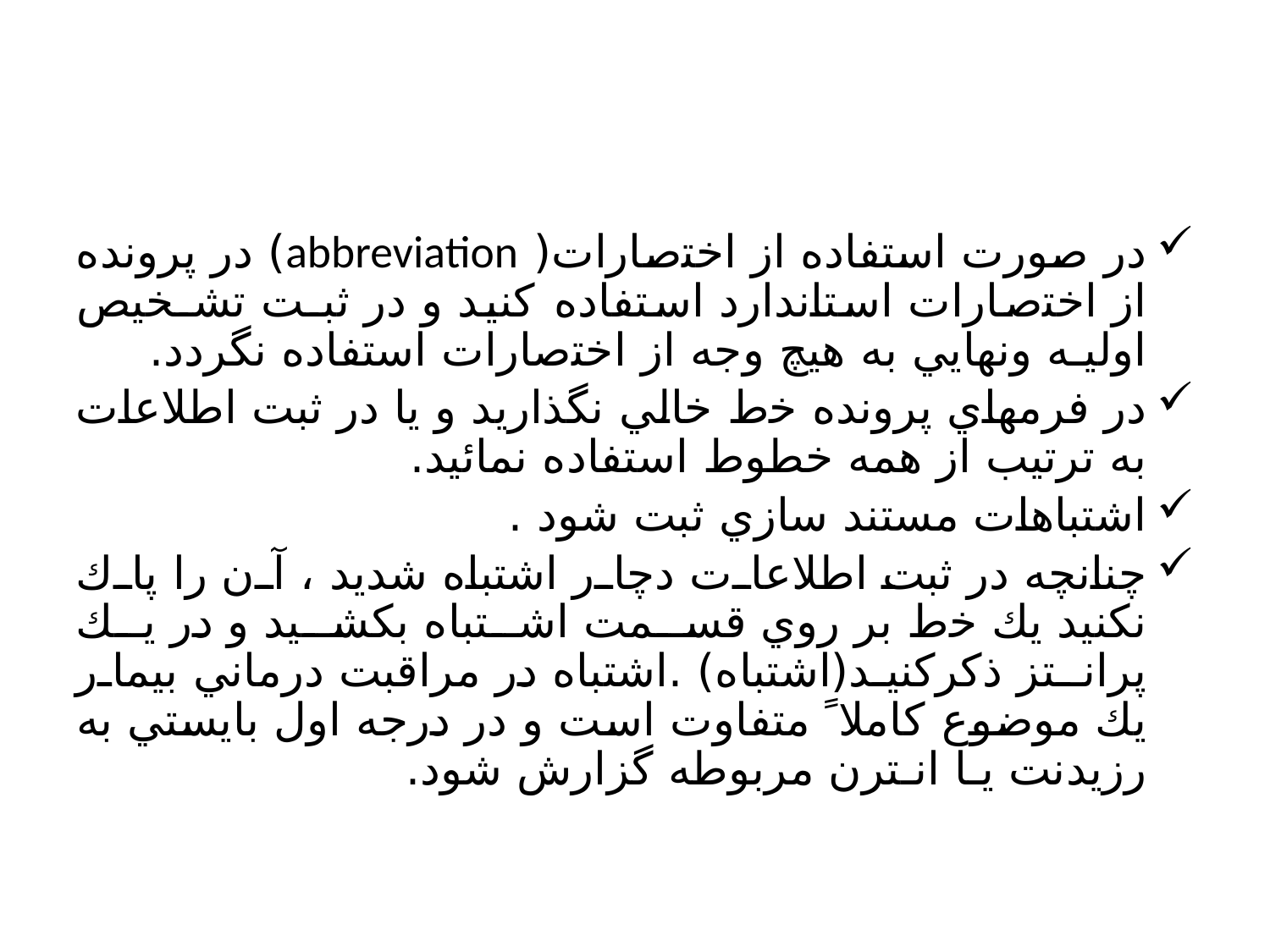

در صورت استفادﻩ از اﺧﺘصارات( abbreviation‬) در ﭘﺮوﻧﺪﻩ از اﺧﺘصارات استاﻧﺪارد استفادﻩ کنید و در ﺛﺒـﺖ ﺗﺸـﺨﻴﺺ اوﻟﻴـﻪ و‬‫ﻧﻬﺎﻳﻲ ﺑﻪ هیچ وﺟﻪ از اﺧﺘصارات استفادﻩ ﻧﮕﺮدد.‬
در ﻓﺮﻣﻬﺎي ﭘﺮوﻧﺪﻩ ﺧﻁ ﺧﺎﻟﻲ ﻧﮕﺬارﻳﺪ و ﻳﺎ در ﺛﺒﺖ اﻃﻼﻋﺎت ﺑﻪ ﺗﺮﺗﻴﺐ از همه ﺧﻄﻮط استفادﻩ نمائید.‬
‫اﺷﺘﺒﺎهات ﻣﺴﺘﻨﺪ سازي ﺛﺒﺖ ﺷﻮد .
ﭼﻨﺎﻧﭽﻪ در ﺛﺒﺖ اﻃﻼﻋﺎت دﭼﺎر اﺷﺘﺒﺎﻩ ﺷﺪﻳﺪ ، ﺁن را ﭘﺎك ﻧﻜﻨﻴﺪ ﻳﻚ ﺧﻁ ﺑﺮ روي ﻗﺴـﻤﺖ اﺷـﺘﺒﺎﻩ ﺑﻜﺸـﻴﺪ و در ﻳـﻚ ﭘﺮاﻧـﺘﺰ ذکر‬‫کنید(اﺷﺘﺒﺎﻩ) .اﺷﺘﺒﺎﻩ در ﻣﺮاﻗﺒﺖ درﻣﺎﻧﻲ ﺑﻴﻤﺎر ﻳﻚ ﻣﻮﺿﻮع کاملا ً ﻣﺘﻔﺎوت است و در درﺟﻪ اول ﺑﺎﻳﺴﺘﻲ ﺑﻪ رزﻳﺪﻧﺖ ﻳـﺎ اﻧـﺘﺮن‫ ‬‫ﻣﺮﺑﻮﻃﻪ ﮔﺰارش ﺷﻮد.‬